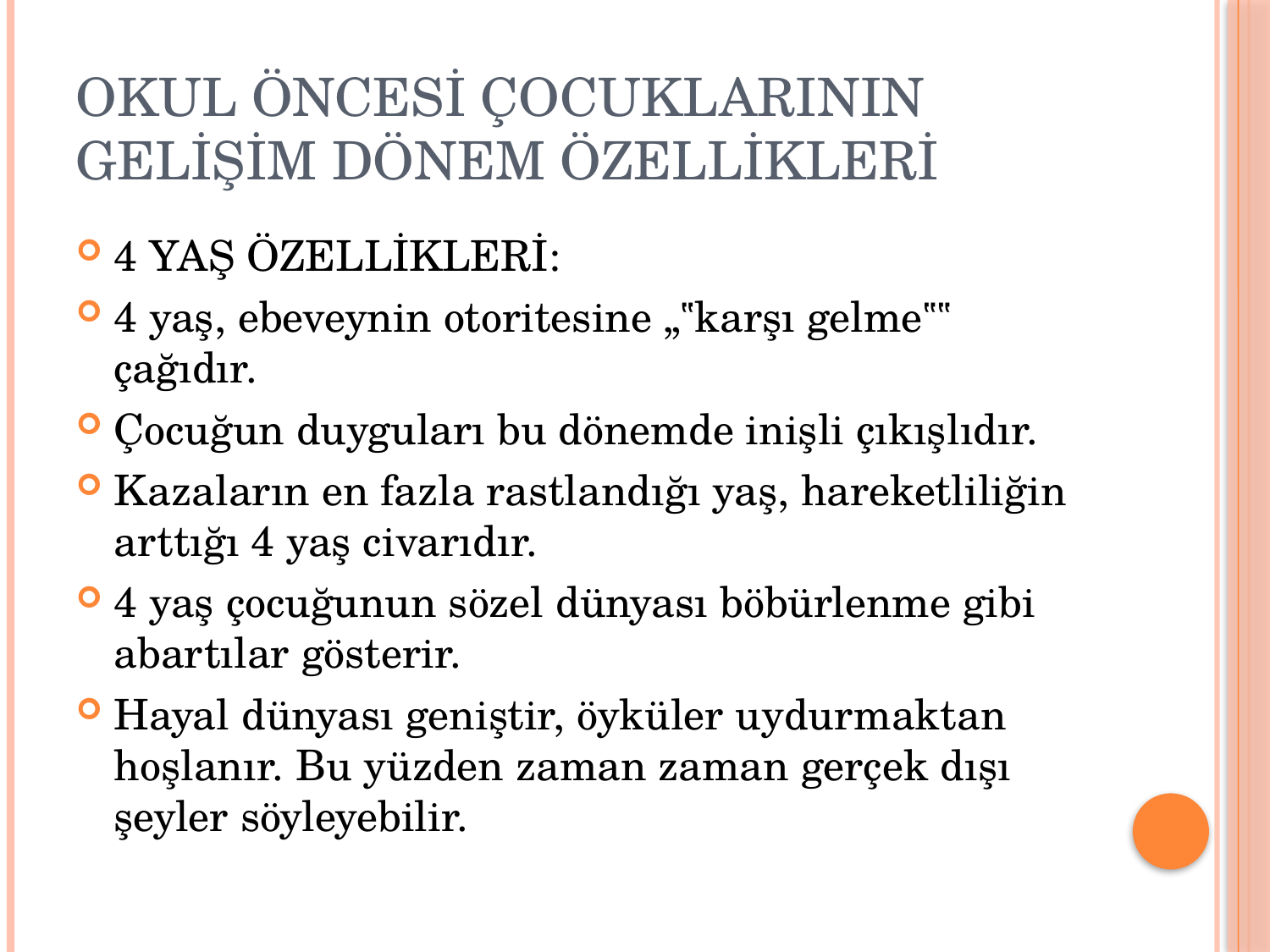

# Okul Öncesi Çocuklarının Gelişim Dönem Özellikleri
4 YAŞ ÖZELLİKLERİ:
4 yaş, ebeveynin otoritesine „‟karşı gelme‟‟ çağıdır.
Çocuğun duyguları bu dönemde inişli çıkışlıdır.
Kazaların en fazla rastlandığı yaş, hareketliliğin arttığı 4 yaş civarıdır.
4 yaş çocuğunun sözel dünyası böbürlenme gibi abartılar gösterir.
Hayal dünyası geniştir, öyküler uydurmaktan hoşlanır. Bu yüzden zaman zaman gerçek dışı şeyler söyleyebilir.